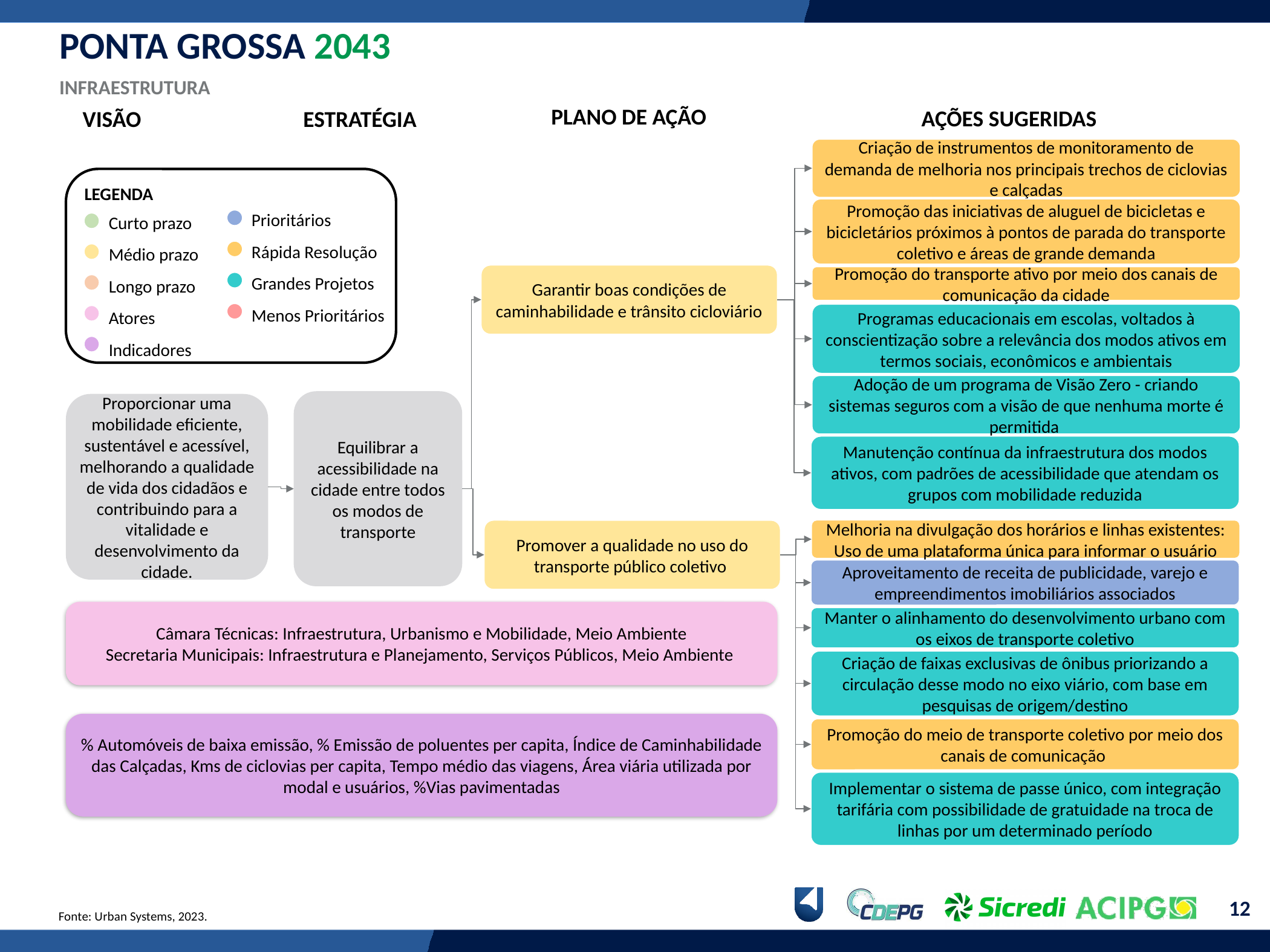

PONTA GROSSA 2043
INFRAESTRUTURA
PLANO DE AÇÃO
AÇÕES SUGERIDAS
ESTRATÉGIA
VISÃO
Criação de instrumentos de monitoramento de demanda de melhoria nos principais trechos de ciclovias e calçadas
LEGENDA
Curto prazo
Médio prazo
Longo prazo
Atores
Indicadores

Prioritários
Rápida Resolução
Grandes Projetos
Menos Prioritários
Promoção das iniciativas de aluguel de bicicletas e bicicletários próximos à pontos de parada do transporte coletivo e áreas de grande demanda
Garantir boas condições de caminhabilidade e trânsito cicloviário
Promoção do transporte ativo por meio dos canais de comunicação da cidade
Programas educacionais em escolas, voltados à conscientização sobre a relevância dos modos ativos em termos sociais, econômicos e ambientais
Adoção de um programa de Visão Zero - criando sistemas seguros com a visão de que nenhuma morte é permitida
Equilibrar a acessibilidade na cidade entre todos os modos de transporte
Proporcionar uma mobilidade eficiente, sustentável e acessível, melhorando a qualidade de vida dos cidadãos e contribuindo para a vitalidade e desenvolvimento da cidade.
Manutenção contínua da infraestrutura dos modos ativos, com padrões de acessibilidade que atendam os grupos com mobilidade reduzida
Melhoria na divulgação dos horários e linhas existentes: Uso de uma plataforma única para informar o usuário
Promover a qualidade no uso do transporte público coletivo
Aproveitamento de receita de publicidade, varejo e empreendimentos imobiliários associados
Câmara Técnicas: Infraestrutura, Urbanismo e Mobilidade, Meio Ambiente
Secretaria Municipais: Infraestrutura e Planejamento, Serviços Públicos, Meio Ambiente
Manter o alinhamento do desenvolvimento urbano com os eixos de transporte coletivo
Criação de faixas exclusivas de ônibus priorizando a circulação desse modo no eixo viário, com base em pesquisas de origem/destino
% Automóveis de baixa emissão, % Emissão de poluentes per capita, Índice de Caminhabilidade das Calçadas, Kms de ciclovias per capita, Tempo médio das viagens, Área viária utilizada por modal e usuários, %Vias pavimentadas
Promoção do meio de transporte coletivo por meio dos canais de comunicação
Implementar o sistema de passe único, com integração tarifária com possibilidade de gratuidade na troca de linhas por um determinado período
Fonte: Urban Systems, 2023.